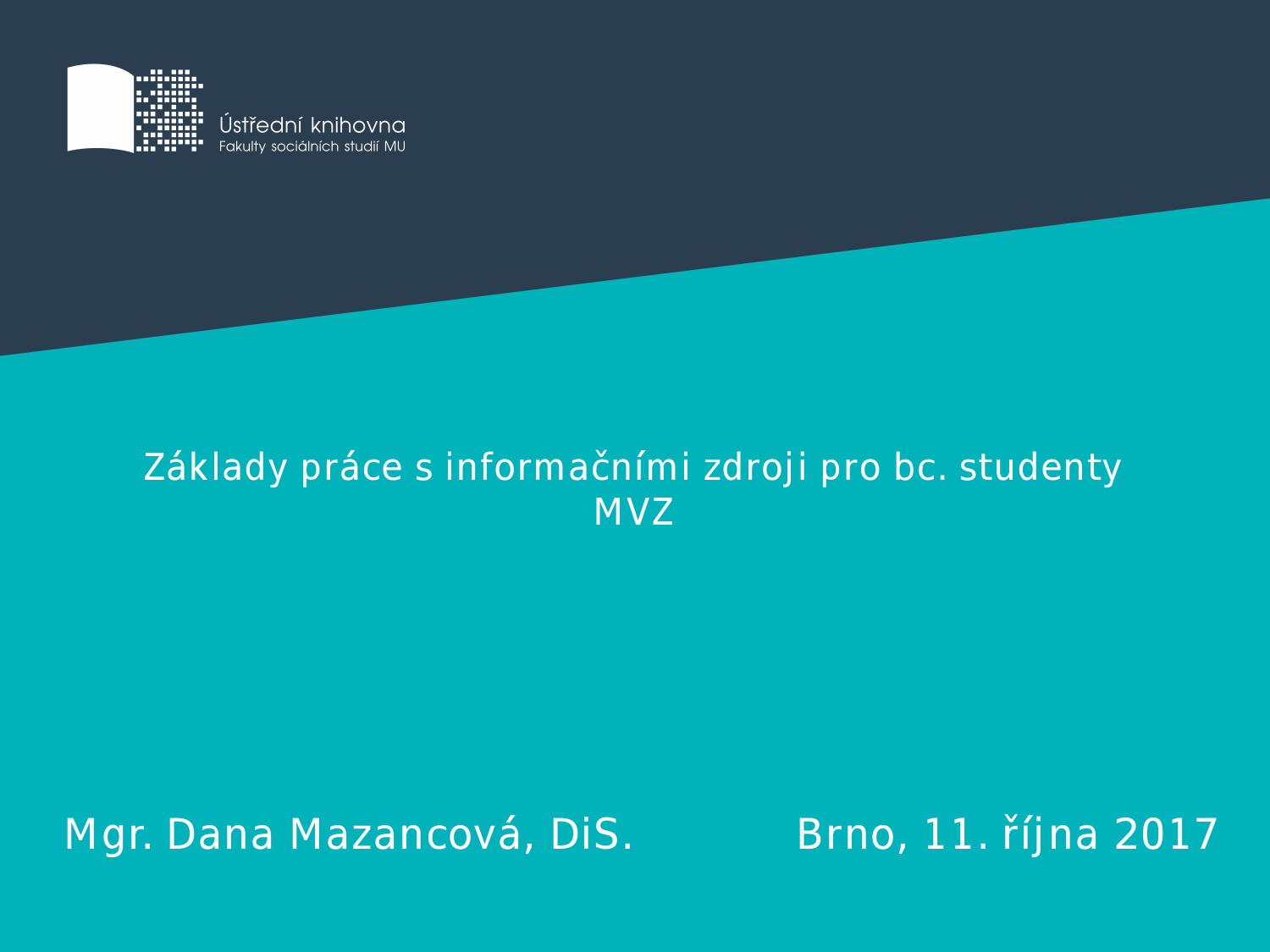

# Základy práce s informačními zdroji pro bc. studenty MVZ
Mgr. Dana Mazancová, DiS.

Brno, 11. října 2017